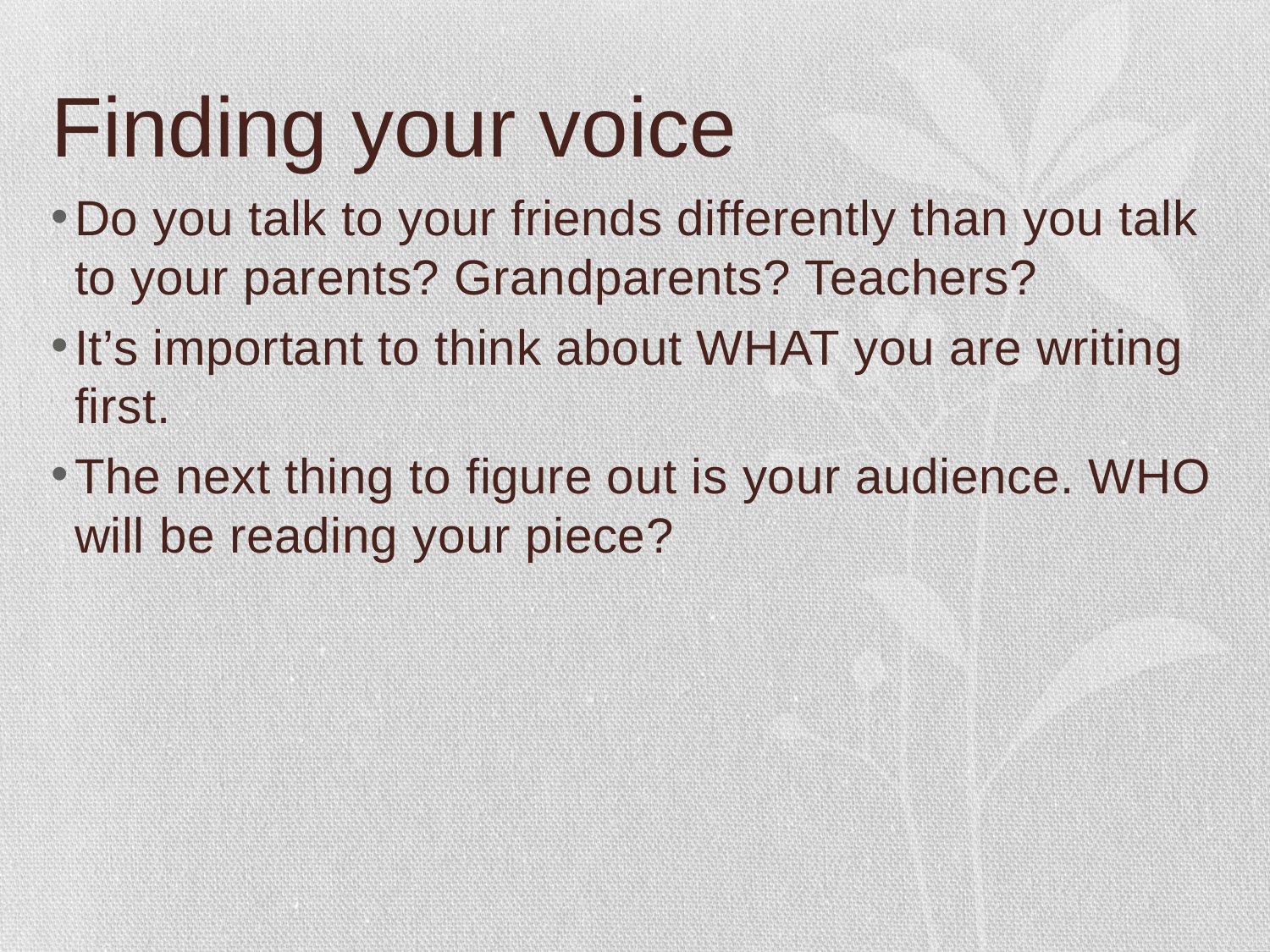

# Finding your voice
Do you talk to your friends differently than you talk to your parents? Grandparents? Teachers?
It’s important to think about WHAT you are writing first.
The next thing to figure out is your audience. WHO will be reading your piece?